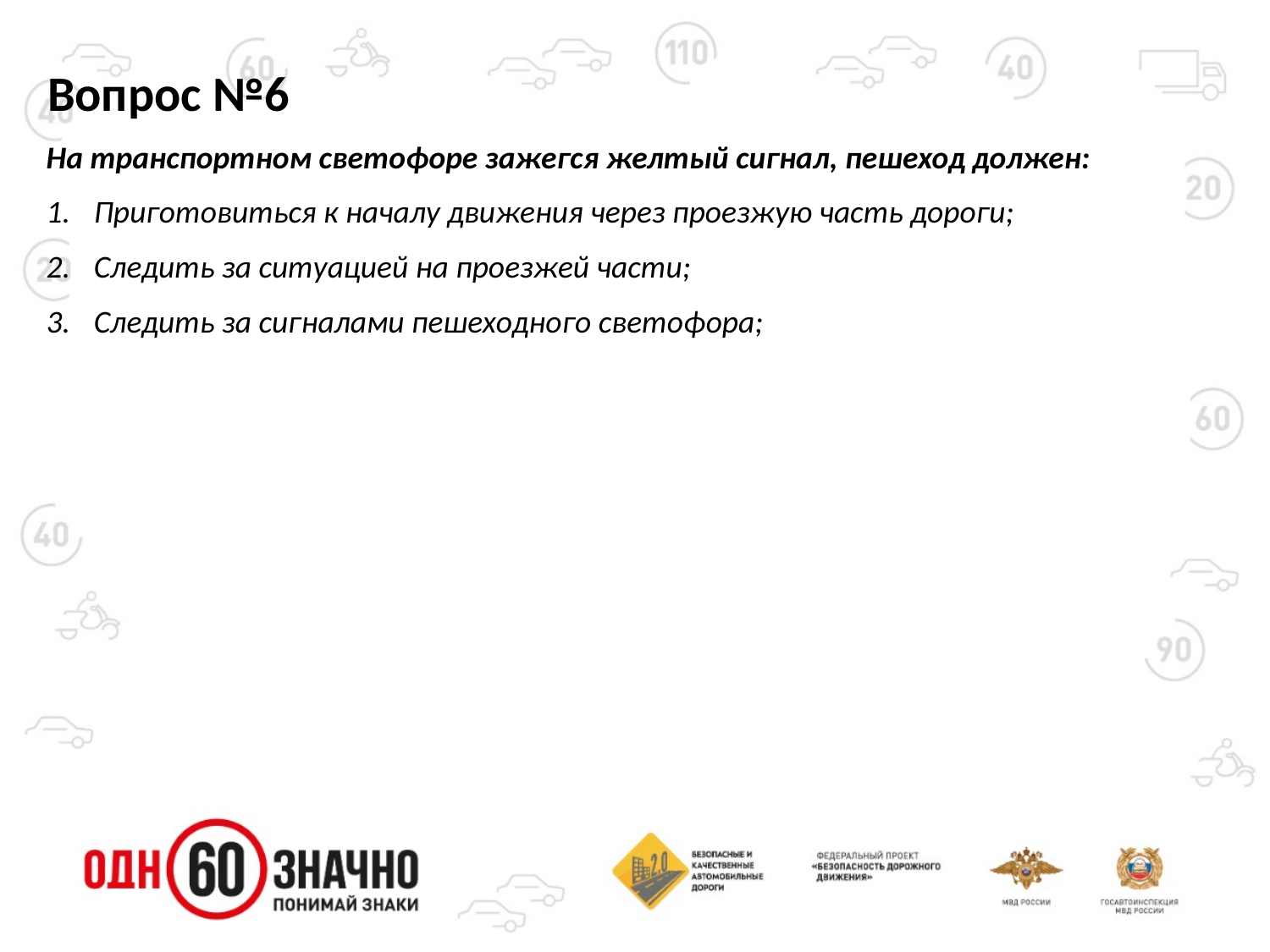

Вопрос №6
На транспортном светофоре зажегся желтый сигнал, пешеход должен:
Приготовиться к началу движения через проезжую часть дороги;
Следить за ситуацией на проезжей части;
Следить за сигналами пешеходного светофора;